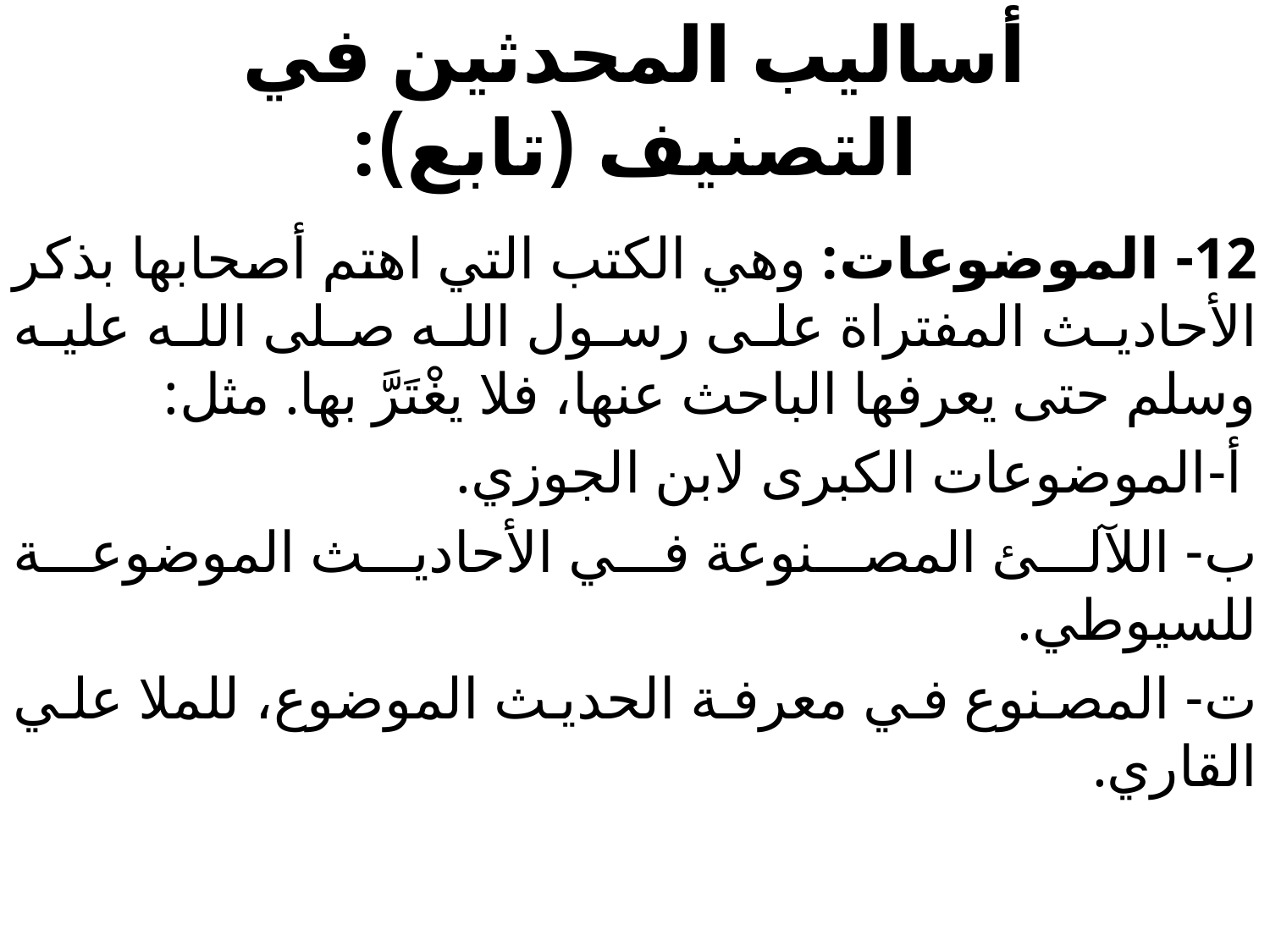

# أساليب المحدثين في التصنيف (تابع):
12- الموضوعات: وهي الكتب التي اهتم أصحابها بذكر الأحاديث المفتراة على رسول الله صلى الله عليه وسلم حتى يعرفها الباحث عنها، فلا يغْتَرَّ بها. مثل:
 أ-الموضوعات الكبرى لابن الجوزي.
ب- اللآلئ المصنوعة في الأحاديث الموضوعة للسيوطي.
ت- المصنوع في معرفة الحديث الموضوع، للملا علي القاري.